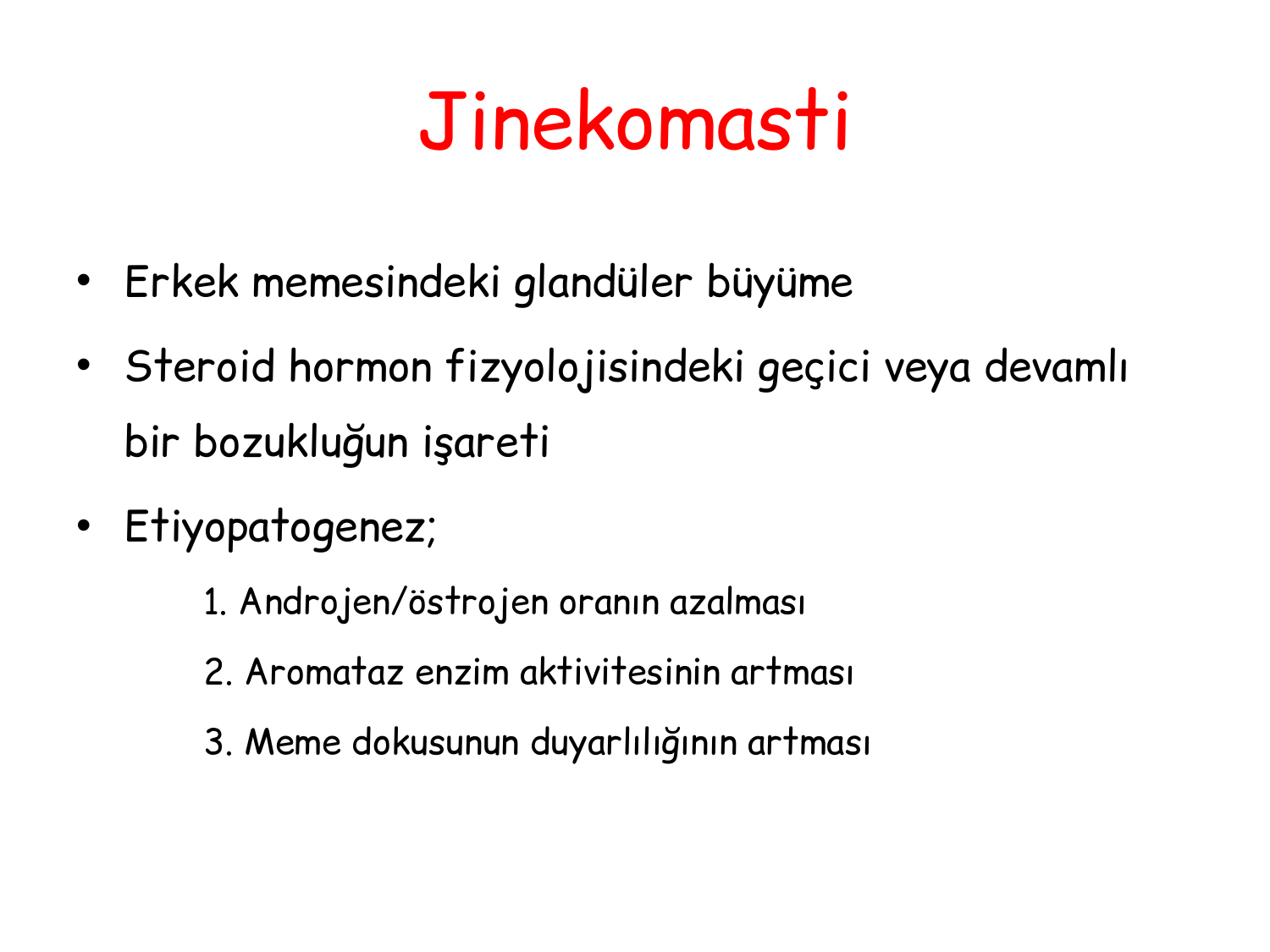

# Jinekomasti
Erkek memesindeki glandüler büyüme
Steroid hormon fizyolojisindeki geçici veya devamlı bir bozukluğun işareti
Etiyopatogenez;
1. Androjen/östrojen oranın azalması
2. Aromataz enzim aktivitesinin artması
3. Meme dokusunun duyarlılığının artması